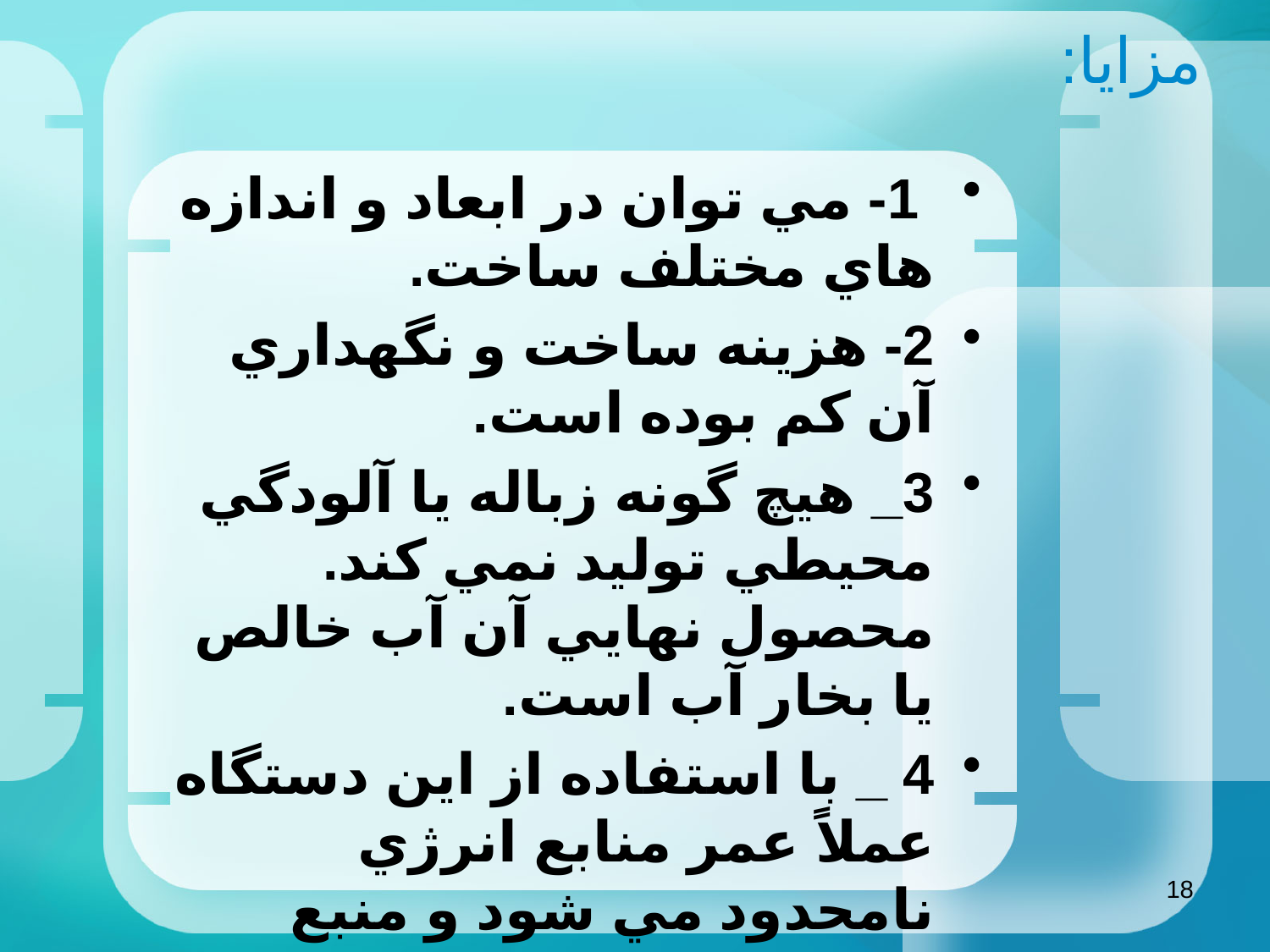

# مزایا:
 1- مي توان در ابعاد و اندازه هاي مختلف ساخت.
2- هزينه ساخت و نگهداري آن كم بوده است.
3_ هيچ گونه زباله يا آلودگي محيطي توليد نمي كند. محصول نهايي آن آب خالص يا بخار آب است.
4 _ با استفاده از اين دستگاه عملاً عمر منابع انرژي نامحدود مي شود و منبع عظيمي از انرژي در دسترس خواهد بود.
18